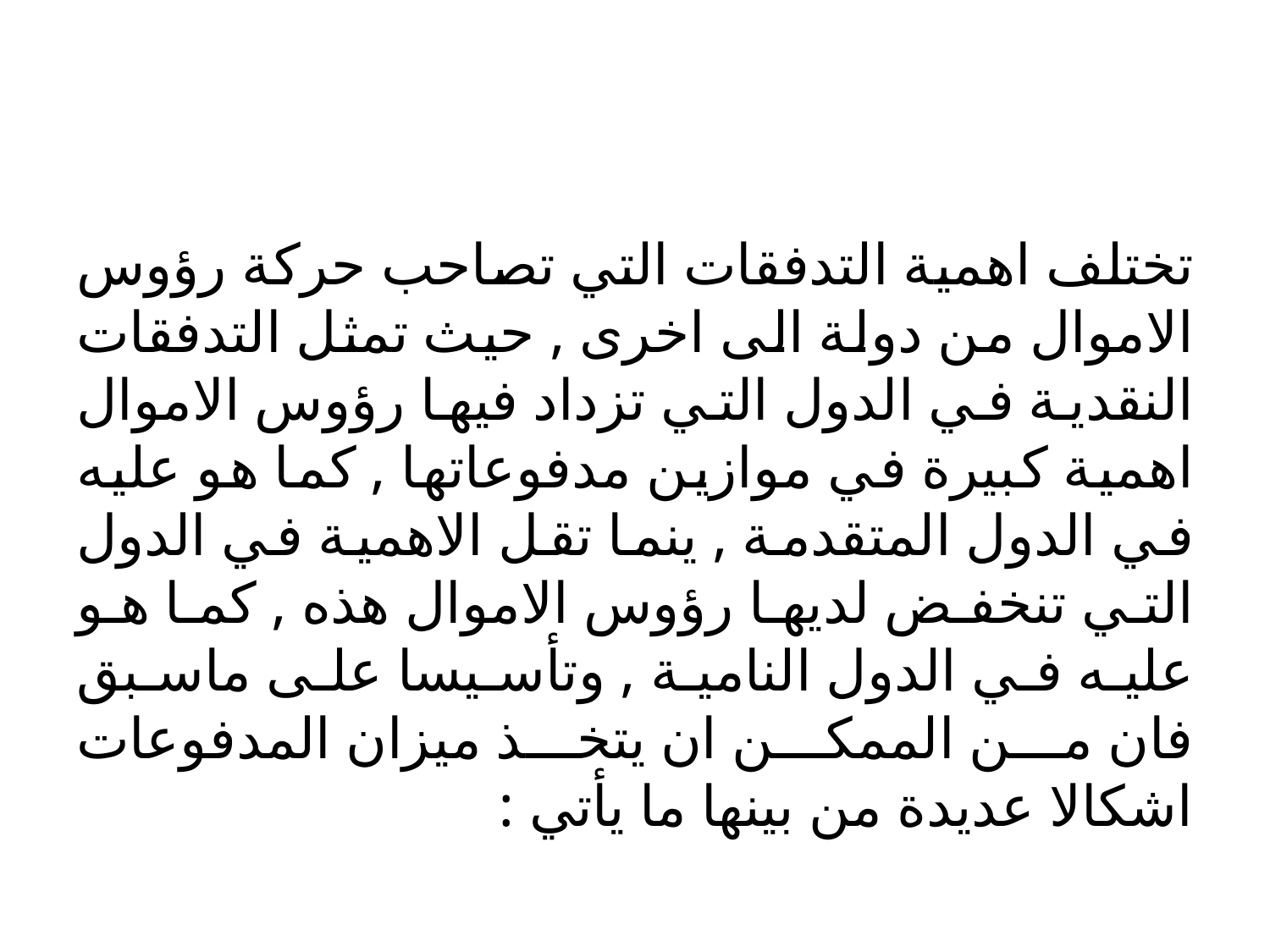

#
تختلف اهمية التدفقات التي تصاحب حركة رؤوس الاموال من دولة الى اخرى , حيث تمثل التدفقات النقدية في الدول التي تزداد فيها رؤوس الاموال اهمية كبيرة في موازين مدفوعاتها , كما هو عليه في الدول المتقدمة , ينما تقل الاهمية في الدول التي تنخفض لديها رؤوس الاموال هذه , كما هو عليه في الدول النامية , وتأسيسا على ماسبق فان من الممكن ان يتخذ ميزان المدفوعات اشكالا عديدة من بينها ما يأتي :